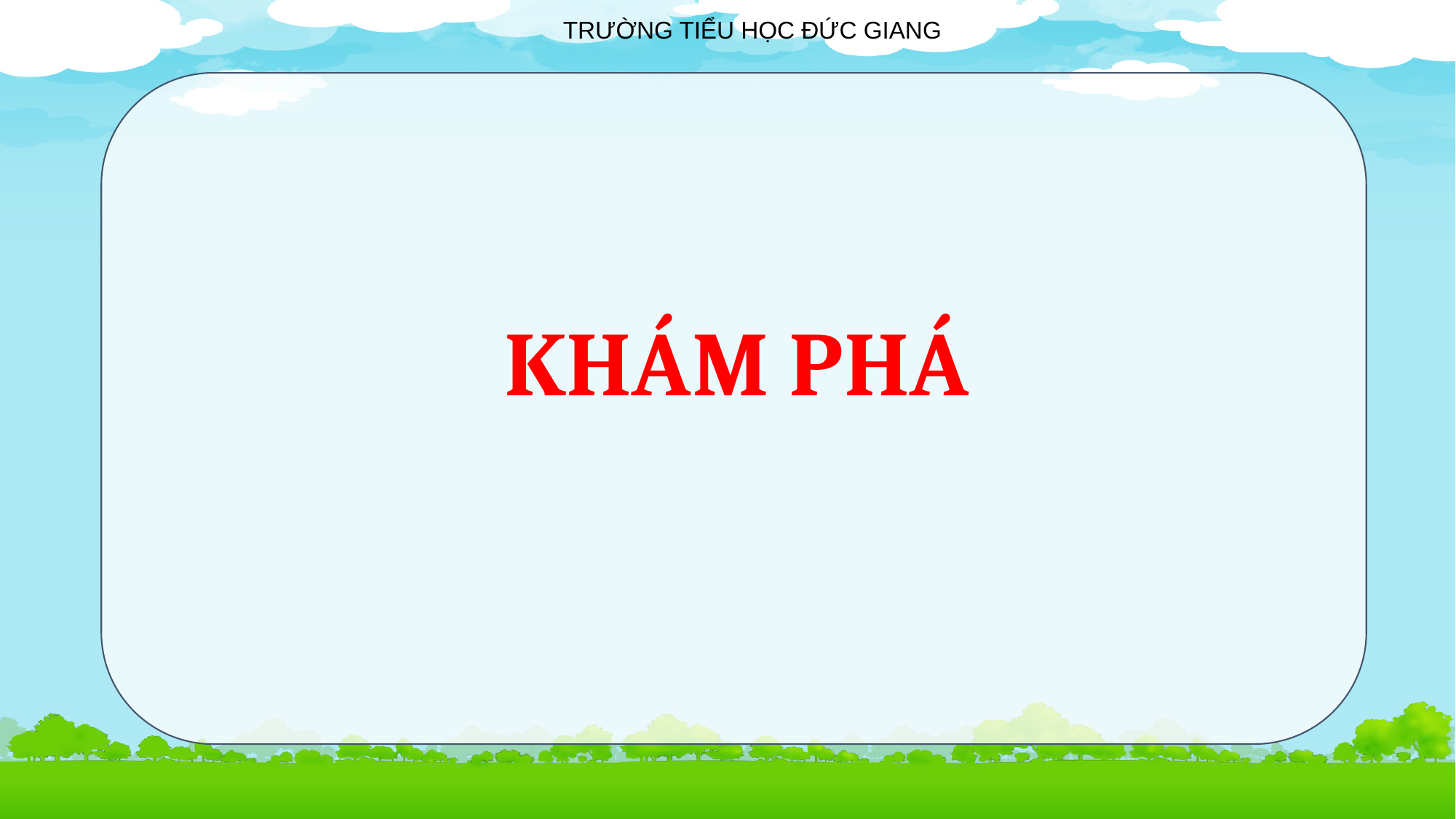

TRƯỜNG TIỂU HỌC ĐỨC GIANG

KHÁM PHÁ